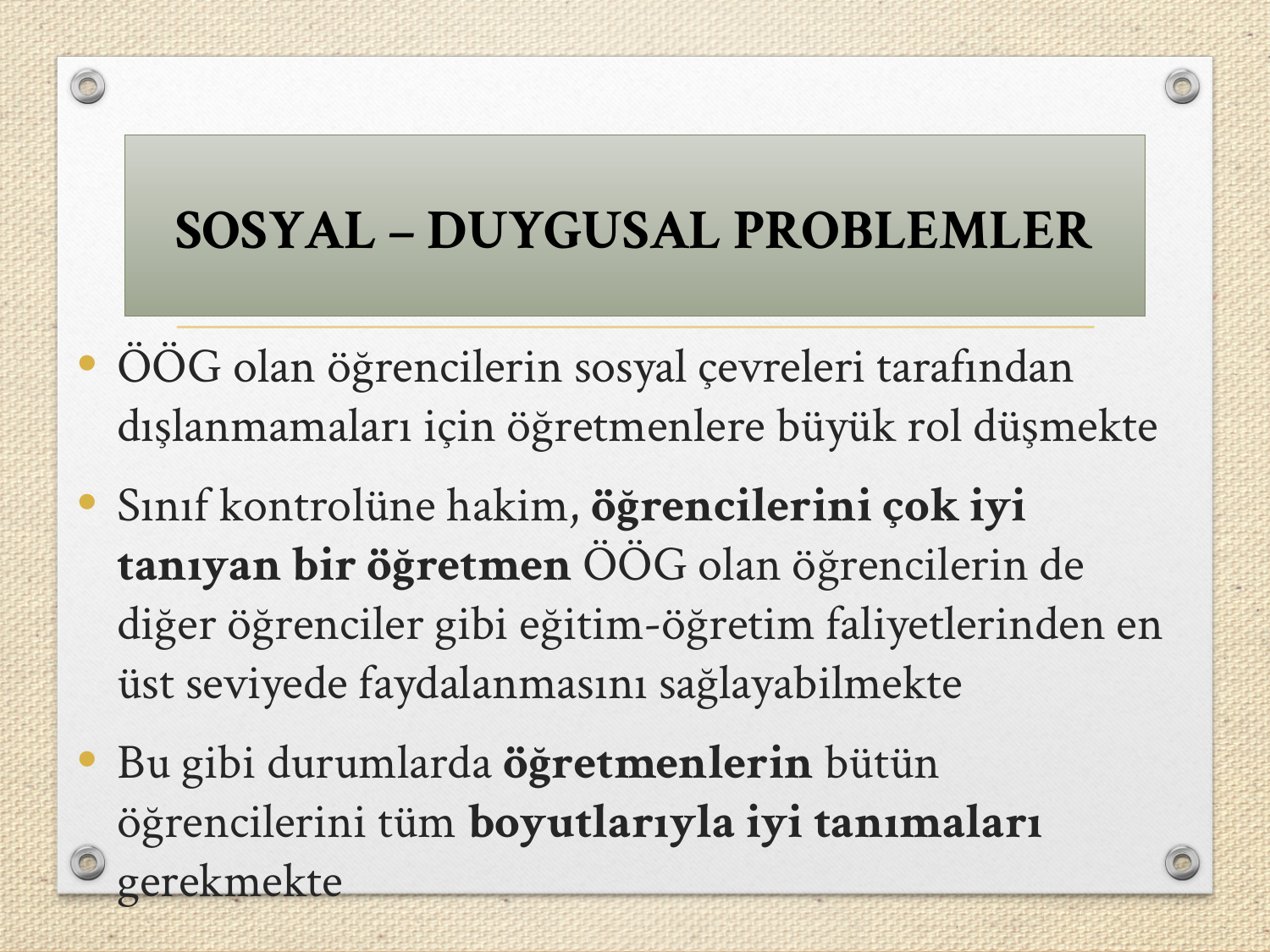

SOSYAL – DUYGUSAL PROBLEMLER
ÖÖG olan öğrencilerin sosyal çevreleri tarafından dışlanmamaları için öğretmenlere büyük rol düşmekte
Sınıf kontrolüne hakim, öğrencilerini çok iyi tanıyan bir öğretmen ÖÖG olan öğrencilerin de diğer öğrenciler gibi eğitim-öğretim faliyetlerinden en üst seviyede faydalanmasını sağlayabilmekte
Bu gibi durumlarda öğretmenlerin bütün öğrencilerini tüm boyutlarıyla iyi tanımaları gerekmekte